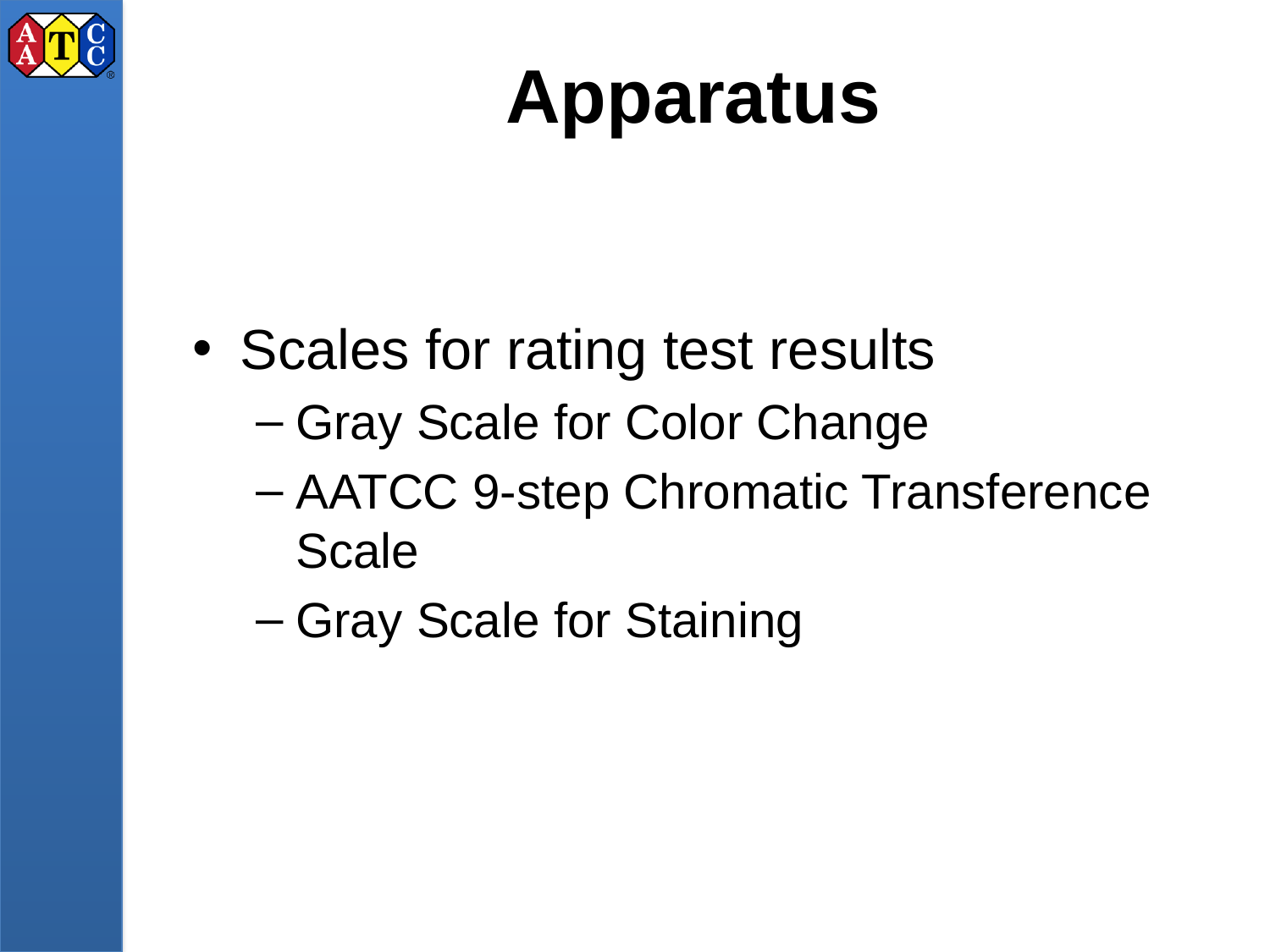

# Apparatus
Scales for rating test results
Gray Scale for Color Change
AATCC 9-step Chromatic Transference Scale
Gray Scale for Staining